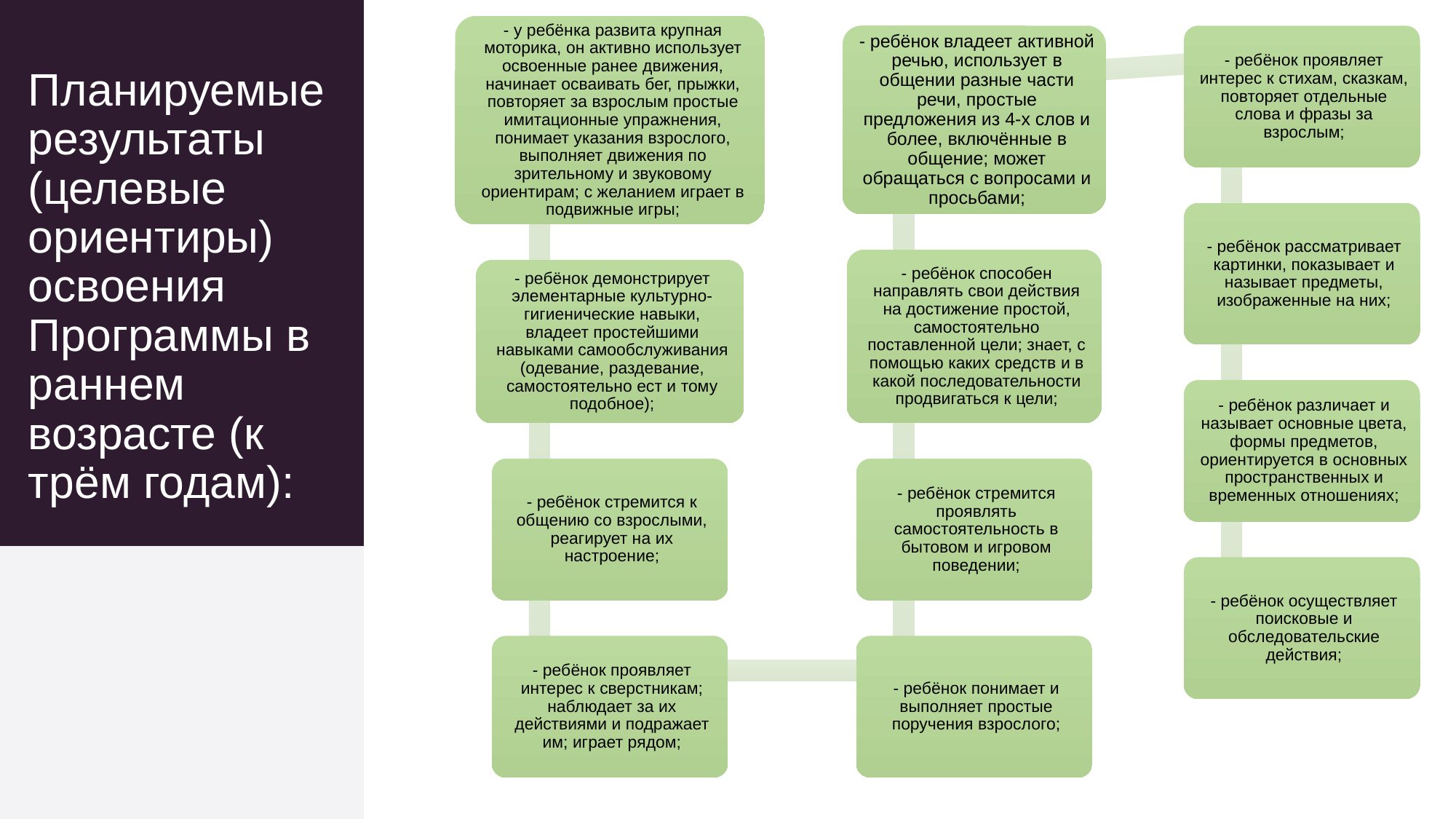

- у ребёнка развита крупная моторика, он активно использует освоенные ранее движения, начинает осваивать бег, прыжки, повторяет за взрослым простые имитационные упражнения, понимает указания взрослого, выполняет движения по зрительному и звуковому ориентирам; с желанием играет в подвижные игры;
- ребёнок демонстрирует элементарные культурно-гигиенические навыки, владеет простейшими навыками самообслуживания (одевание, раздевание, самостоятельно ест и тому подобное);
- ребёнок стремится к общению со взрослыми, реагирует на их настроение;
- ребёнок проявляет интерес к сверстникам; наблюдает за их действиями и подражает им; играет рядом;
- ребёнок понимает и выполняет простые поручения взрослого;
- ребёнок стремится проявлять самостоятельность в бытовом и игровом поведении;
- ребёнок способен направлять свои действия на достижение простой, самостоятельно поставленной цели; знает, с помощью каких средств и в какой последовательности продвигаться к цели;
- ребёнок владеет активной речью, использует в общении разные части речи, простые предложения из 4-х слов и более, включённые в общение; может обращаться с вопросами и просьбами;
- ребёнок проявляет интерес к стихам, сказкам, повторяет отдельные слова и фразы за взрослым;
- ребёнок рассматривает картинки, показывает и называет предметы, изображенные на них;
- ребёнок различает и называет основные цвета, формы предметов, ориентируется в основных пространственных и временных отношениях;
- ребёнок осуществляет поисковые и обследовательские действия;
# Планируемые результаты (целевые ориентиры) освоения Программы в раннем возрасте (к трём годам):